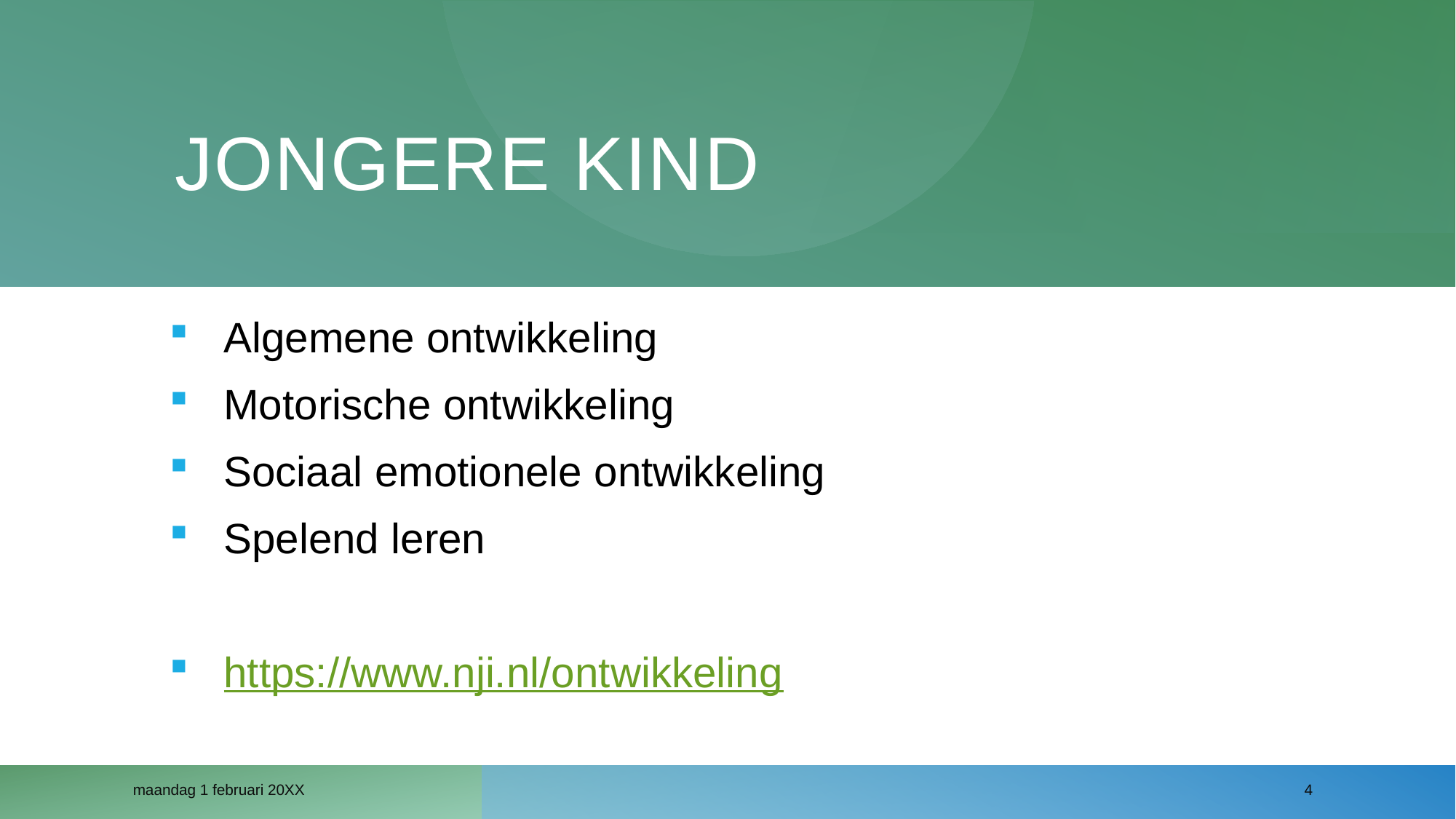

# Jongere kind
Algemene ontwikkeling
Motorische ontwikkeling
Sociaal emotionele ontwikkeling
Spelend leren

https://www.nji.nl/ontwikkeling

maandag 1 februari 20XX

4